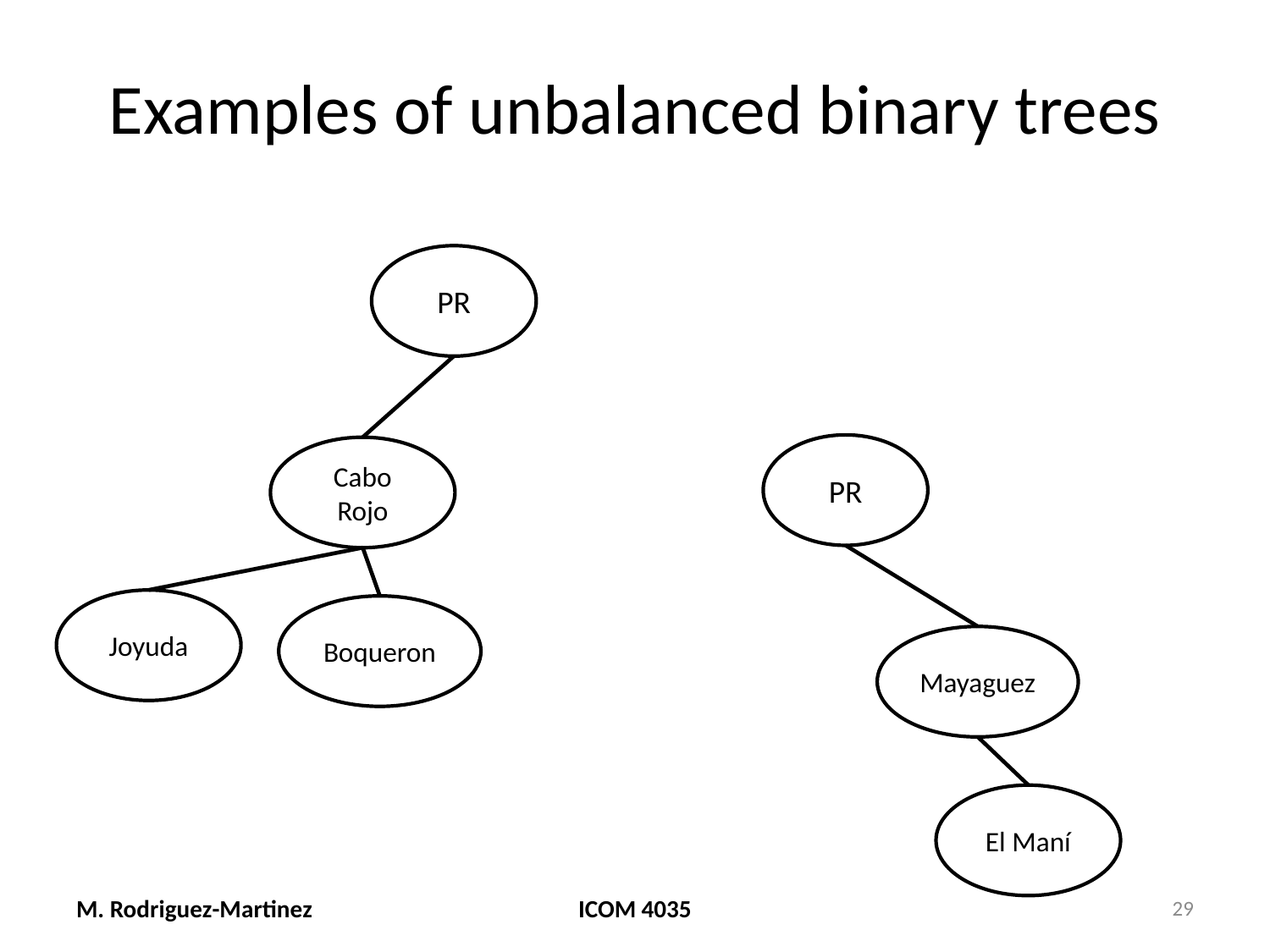

# Examples of unbalanced binary trees
PR
PR
Cabo Rojo
Joyuda
Boqueron
Mayaguez
El Maní
M. Rodriguez-Martinez
ICOM 4035
29